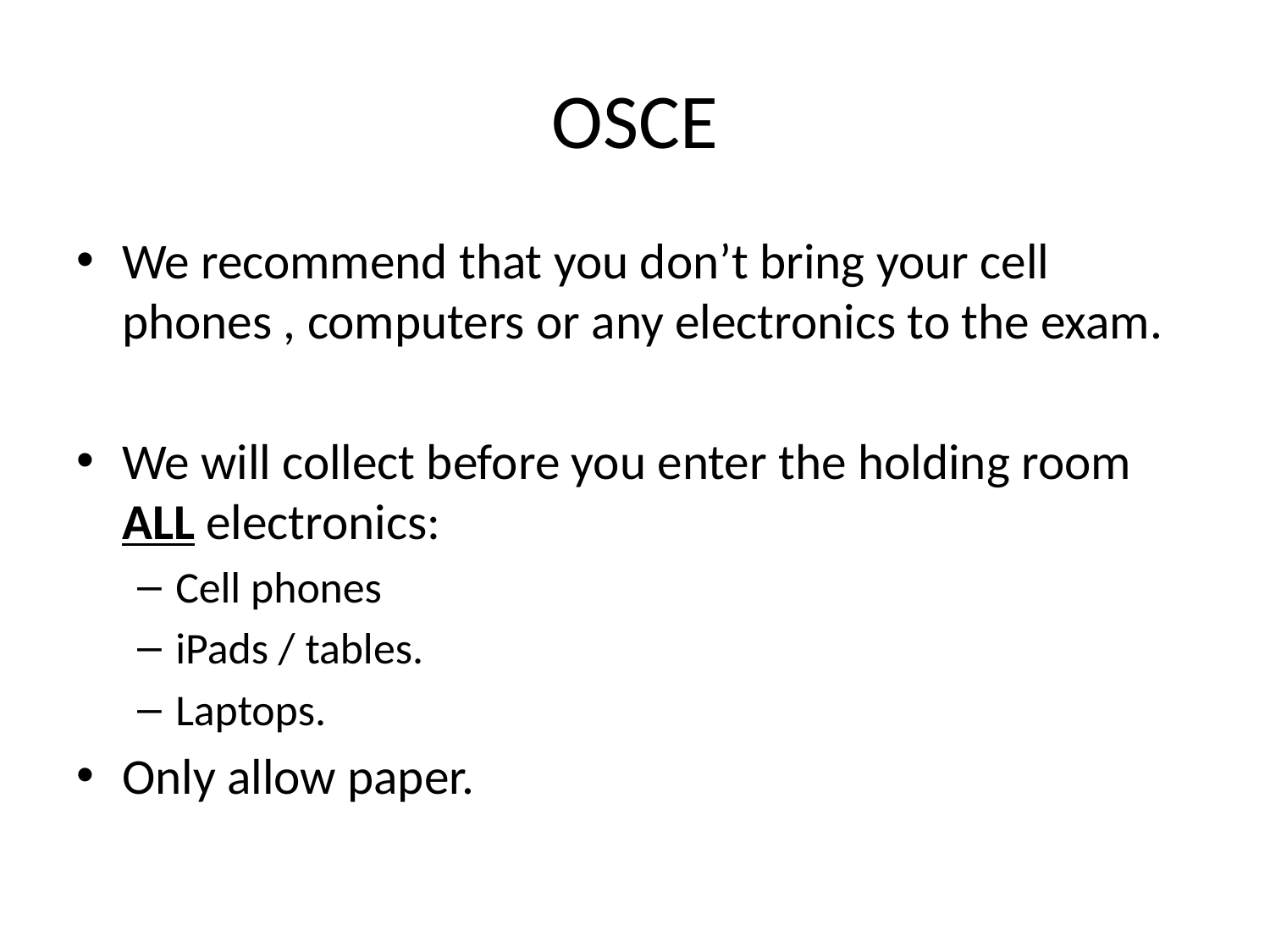

# OSCE
We recommend that you don’t bring your cell phones , computers or any electronics to the exam.

We will collect before you enter the holding room ALL electronics:
Cell phones
iPads / tables.
Laptops.
Only allow paper.